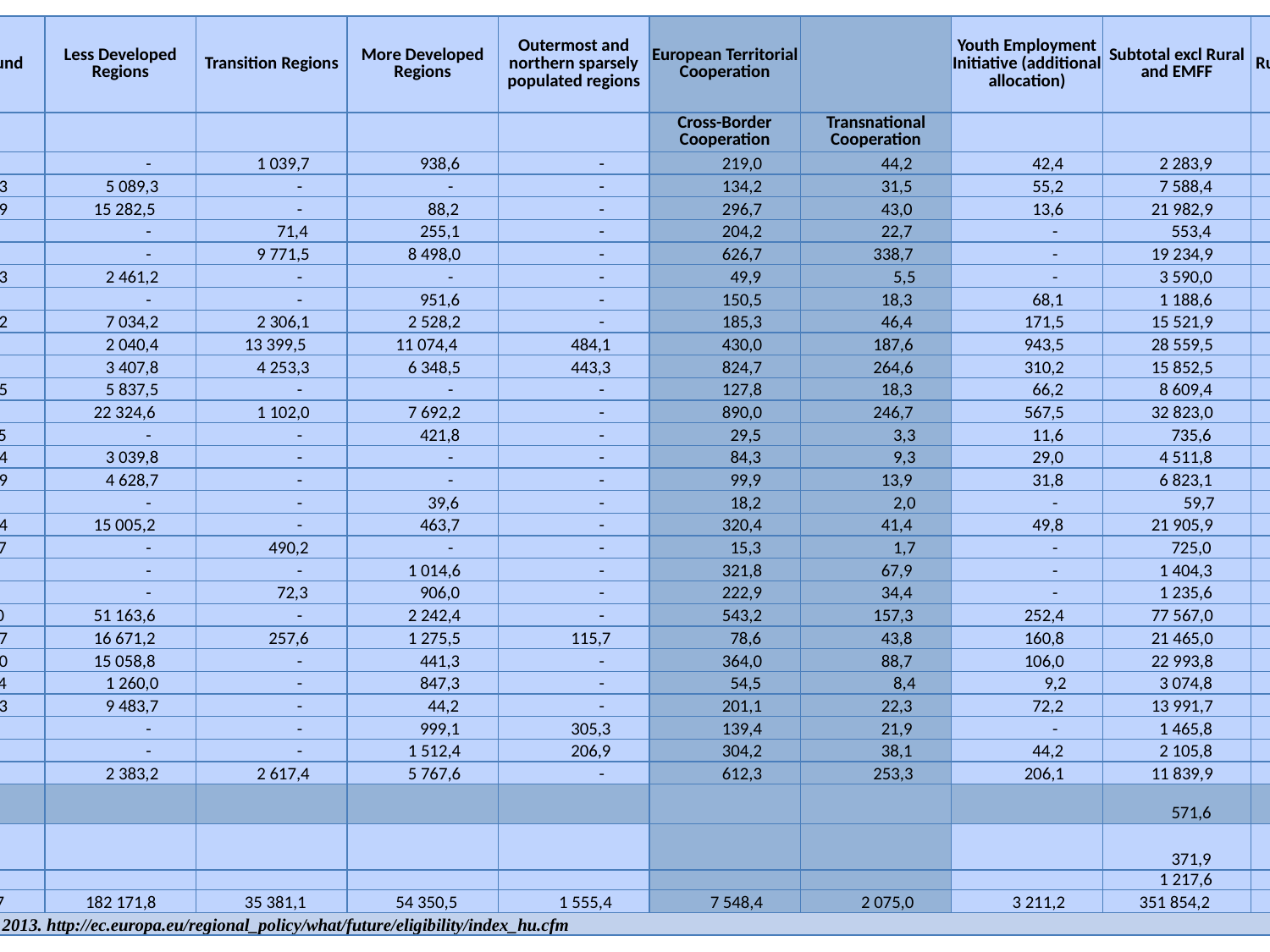

|  | Cohesion Fund | Less Developed Regions | Transition Regions | More Developed Regions | Outermost and northern sparsely populated regions | European Territorial Cooperation |  | Youth Employment Initiative (additional allocation) | Subtotal excl Rural and EMFF | Rural Development | EMFF | Total |
| --- | --- | --- | --- | --- | --- | --- | --- | --- | --- | --- | --- | --- |
|  |  |  |  |  |  | Cross-Border Cooperation | Transnational Cooperation |  |  |  |  |  |
| BE | - | - | 1 039,7 | 938,6 | - | 219,0 | 44,2 | 42,4 | 2 283,9 | 551,8 | 41,7 | 2 877,5 |
| BG | 2 278,3 | 5 089,3 | - | - | - | 134,2 | 31,5 | 55,2 | 7 588,4 | 2 338,8 | 88,1 | 10 015,3 |
| CZ | 6 258,9 | 15 282,5 | - | 88,2 | - | 296,7 | 43,0 | 13,6 | 21 982,9 | 2 170,3 | 31,1 | 24 184,3 |
| DK | - | - | 71,4 | 255,1 | - | 204,2 | 22,7 | - | 553,4 | 629,4 | 208,4 | 1 391,1 |
| DE | - | - | 9 771,5 | 8 498,0 | - | 626,7 | 338,7 | - | 19 234,9 | 629,4 | 219,6 | 20 083,8 |
| EE | 1 073,3 | 2 461,2 | - | - | - | 49,9 | 5,5 | - | 3 590,0 | 725,886558 | 101,0 | 4 416,8 |
| IE | - | - | - | 951,6 | - | 150,5 | 18,3 | 68,1 | 1 188,6 | 2 190,0 | 147,6 | 3 526,1 |
| EL | 3 250,2 | 7 034,2 | 2 306,1 | 2 528,2 | - | 185,3 | 46,4 | 171,5 | 15 521,9 | 4 196,0 | 388,8 | 20 106,6 |
| ES | - | 2 040,4 | 13 399,5 | 11 074,4 | 484,1 | 430,0 | 187,6 | 943,5 | 28 559,5 | 8 290,8 | 1 161,6 | 38 011,9 |
| FR | - | 3 407,8 | 4 253,3 | 6 348,5 | 443,3 | 824,7 | 264,6 | 310,2 | 15 852,5 | 9 909,7 | 588,0 | 26 350,2 |
| HR | 2 559,5 | 5 837,5 | - | - | - | 127,8 | 18,3 | 66,2 | 8 609,4 | 2 325,2 | 252,6 | 11 187,2 |
| IT | - | 22 324,6 | 1 102,0 | 7 692,2 | - | 890,0 | 246,7 | 567,5 | 32 823,0 | 10 429,7 | 537,3 | 43 790,0 |
| CY | 269,5 | - | - | 421,8 | - | 29,5 | 3,3 | 11,6 | 735,6 | 132,2 | 39,7 | 907,6 |
| LV | 1 349,4 | 3 039,8 | - | - | - | 84,3 | 9,3 | 29,0 | 4 511,8 | 969,0 | 139,8 | 5 620,6 |
| LT | 2 048,9 | 4 628,7 | - | - | - | 99,9 | 13,9 | 31,8 | 6 823,1 | 1 613,1 | 63,4 | 8 499,6 |
| LU | - | - | - | 39,6 | - | 18,2 | 2,0 | - | 59,7 | 100,6 | - | 160,3 |
| HU | 6 025,4 | 15 005,2 | - | 463,7 | - | 320,4 | 41,4 | 49,8 | 21 905,9 | 3 455,3 | 39,1 | 25 400,3 |
| MT | 217,7 | - | 490,2 | - | - | 15,3 | 1,7 | - | 725,0 | 99,0 | 22,6 | 846,6 |
| NL | - | - | - | 1 014,6 | - | 321,8 | 67,9 | - | 1 404,3 | 607,3 | 101,5 | 2 113,1 |
| AT | - | - | 72,3 | 906,0 | - | 222,9 | 34,4 | - | 1 235,6 | 3 937,6 | 7,0 | 5 180,2 |
| PL | 23 208,0 | 51 163,6 | - | 2 242,4 | - | 543,2 | 157,3 | 252,4 | 77 567,0 | 10 941,2 | 531,2 | 89 039,4 |
| PT | 2 861,7 | 16 671,2 | 257,6 | 1 275,5 | 115,7 | 78,6 | 43,8 | 160,8 | 21 465,0 | 4 057,8 | 392,5 | 25 915,3 |
| RO | 6 935,0 | 15 058,8 | - | 441,3 | - | 364,0 | 88,7 | 106,0 | 22 993,8 | 8 015,7 | 168,4 | 31 177,9 |
| SI | 895,4 | 1 260,0 | - | 847,3 | - | 54,5 | 8,4 | 9,2 | 3 074,8 | 837,8 | 24,8 | 3 937,4 |
| SK | 4 168,3 | 9 483,7 | - | 44,2 | - | 201,1 | 22,3 | 72,2 | 13 991,7 | 1 890,2 | 15,8 | 15 897,7 |
| FI | - | - | - | 999,1 | 305,3 | 139,4 | 21,9 | - | 1 465,8 | 2 380,4 | 74,4 | 3 920,6 |
| SE | - | - | - | 1 512,4 | 206,9 | 304,2 | 38,1 | 44,2 | 2 105,8 | 1 745,3 | 120,2 | 3 971,2 |
| UK | - | 2 383,2 | 2 617,4 | 5 767,6 | - | 612,3 | 253,3 | 206,1 | 11 839,9 | 2 580,2 | 243,1 | 14 663,2 |
| Interregional cooperation |  |  |  |  |  |  |  |  | 571,6 |  |  | 571,6 |
| Urban innovative actions |  |  |  |  |  |  |  |  | 371,9 |  |  | 371,9 |
| Technical assistance |  |  |  |  |  |  |  |  | 1 217,6 | 238,9 |  | 1 456,5 |
| EU28 | 63 399,7 | 182 171,8 | 35 381,1 | 54 350,5 | 1 555,4 | 7 548,4 | 2 075,0 | 3 211,2 | 351 854,2 | 95 577,1 | 5 749,3 | 453 180,6 |
| Forrás: Európai Bizottság, Inforégió, 2013. http://ec.europa.eu/regional\_policy/what/future/eligibility/index\_hu.cfm |  |  |  |  |  |  |  |  |  |  |  |  |